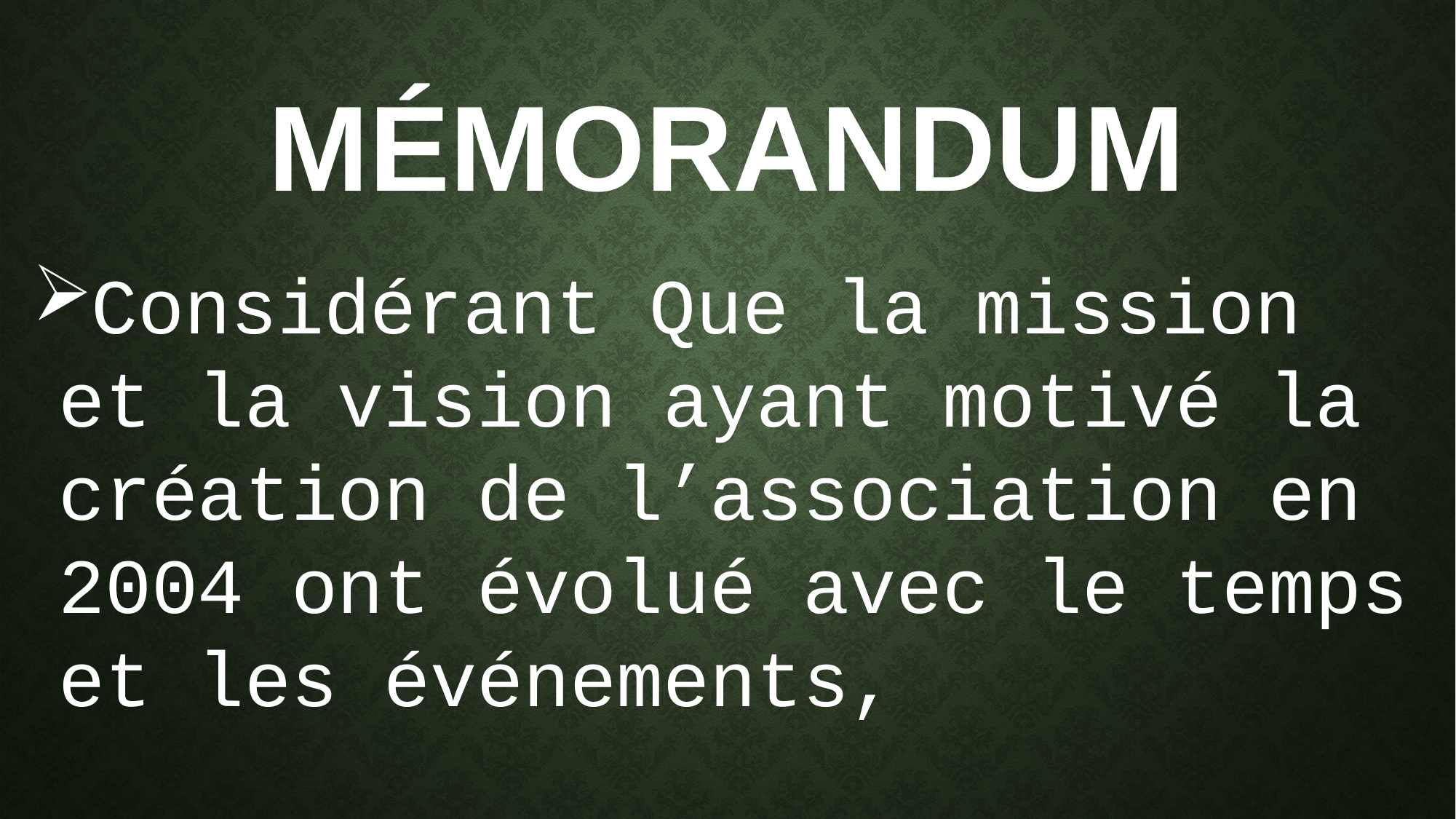

# Mémorandum
Considérant Que la mission et la vision ayant motivé la création de l’association en 2004 ont évolué avec le temps et les événements,